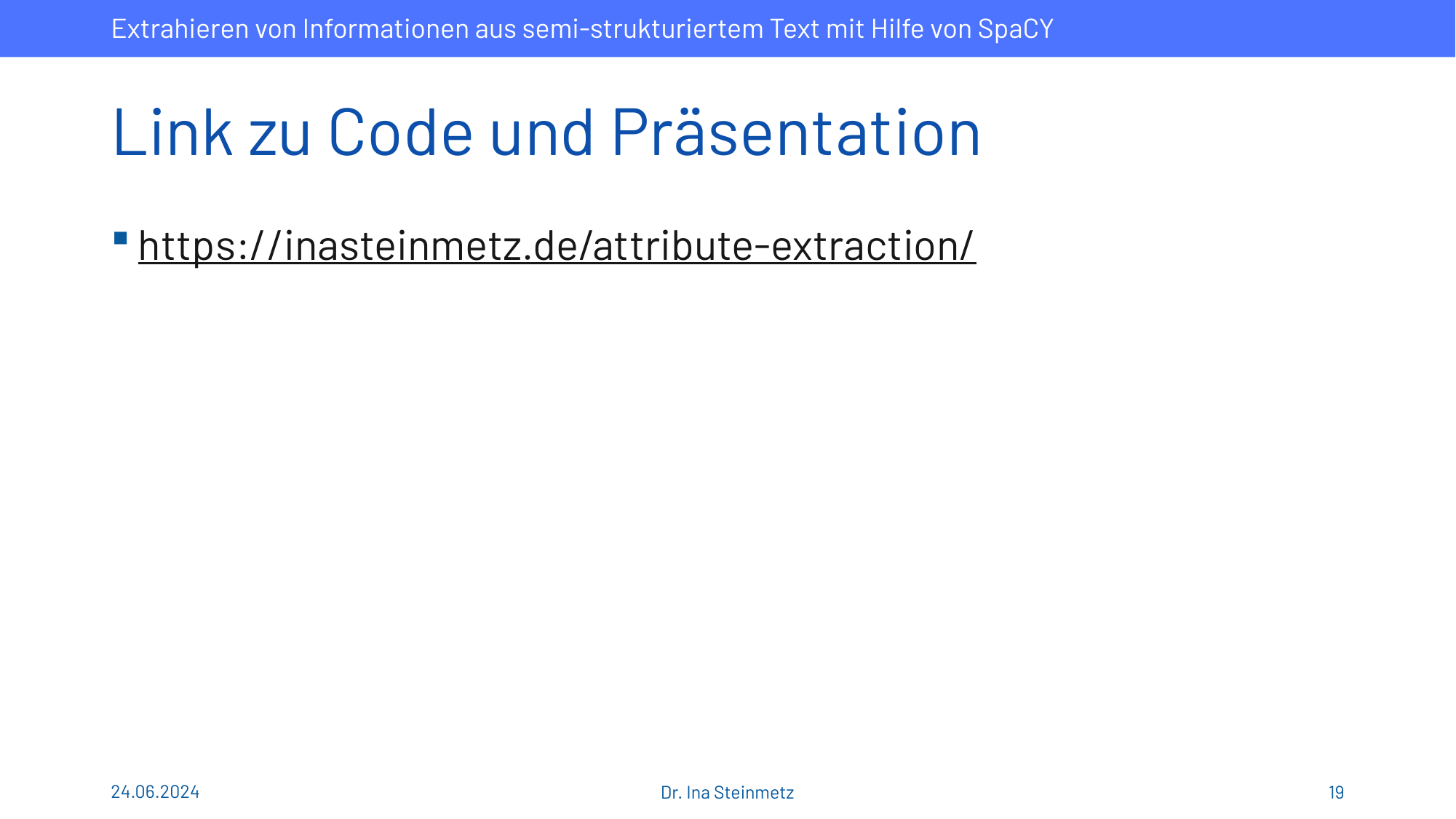

# Link zu Code und Präsentation
https://inasteinmetz.de/attribute-extraction/
24.06.2024
Dr. Ina Steinmetz
19